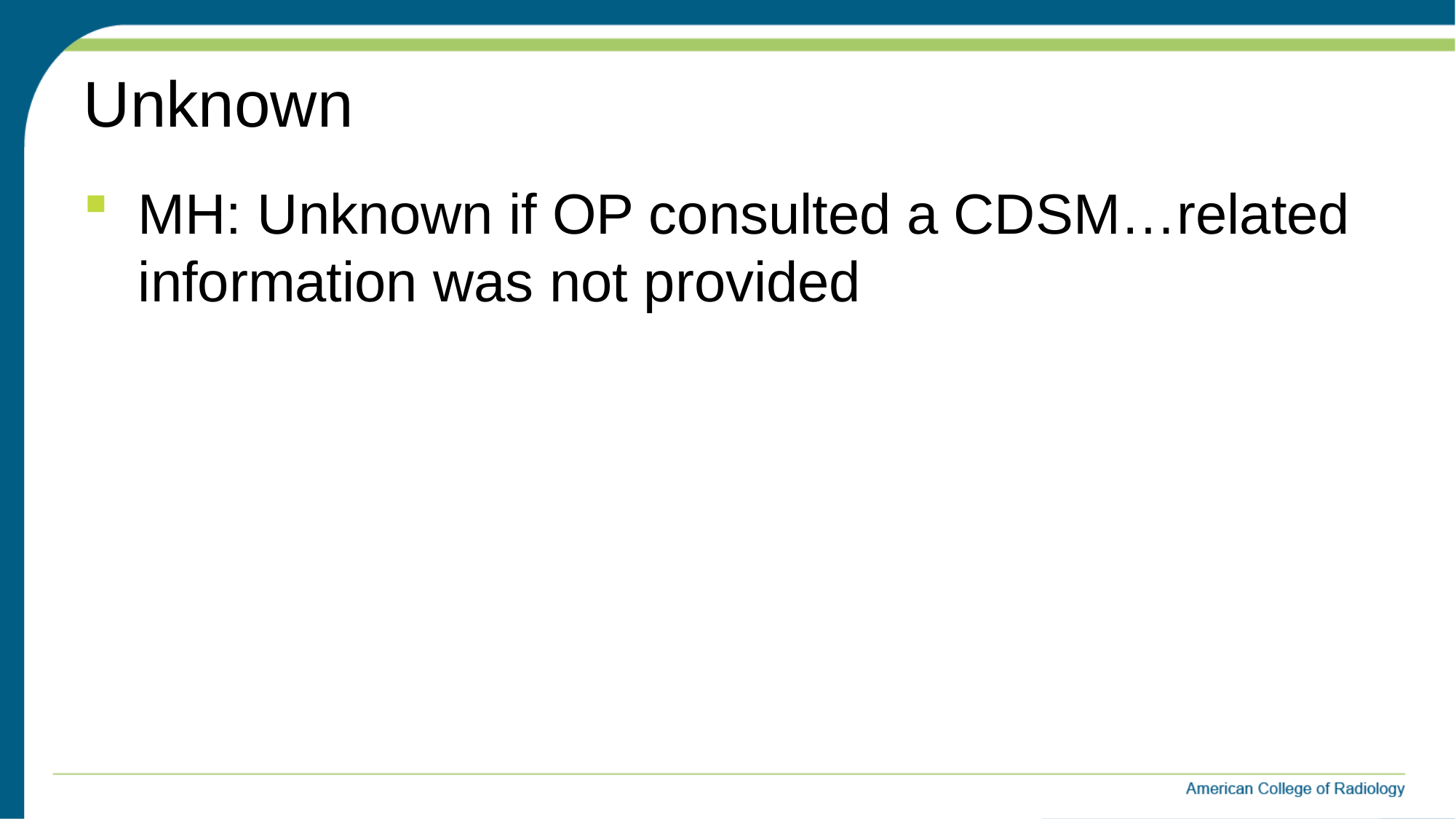

# Unknown
MH: Unknown if OP consulted a CDSM…related information was not provided